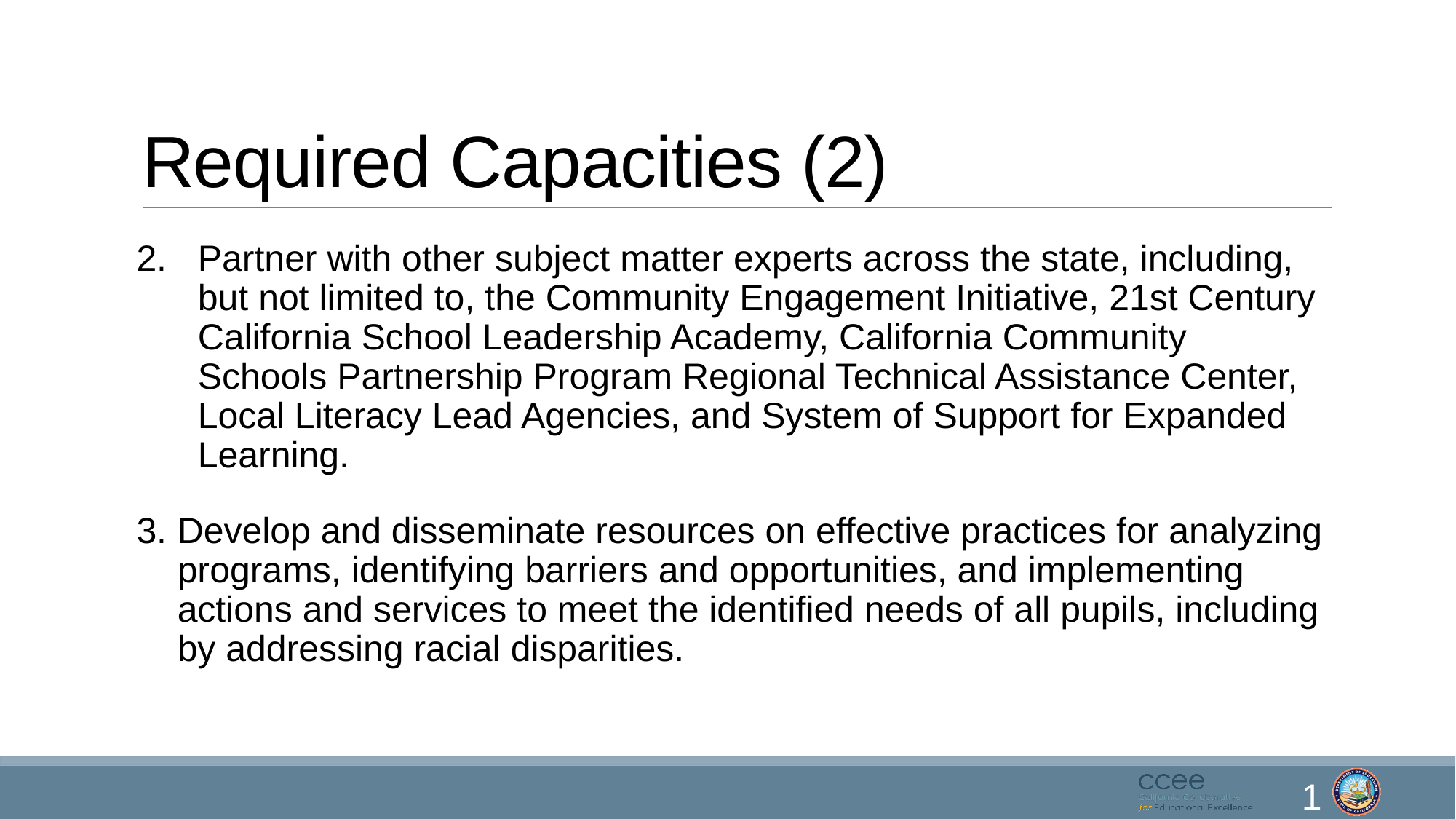

# Required Capacities (2)
Partner with other subject matter experts across the state, including, but not limited to, the Community Engagement Initiative, 21st Century California School Leadership Academy, California Community Schools Partnership Program Regional Technical Assistance Center, Local Literacy Lead Agencies, and System of Support for Expanded Learning.
Develop and disseminate resources on effective practices for analyzing programs, identifying barriers and opportunities, and implementing actions and services to meet the identified needs of all pupils, including by addressing racial disparities.

10